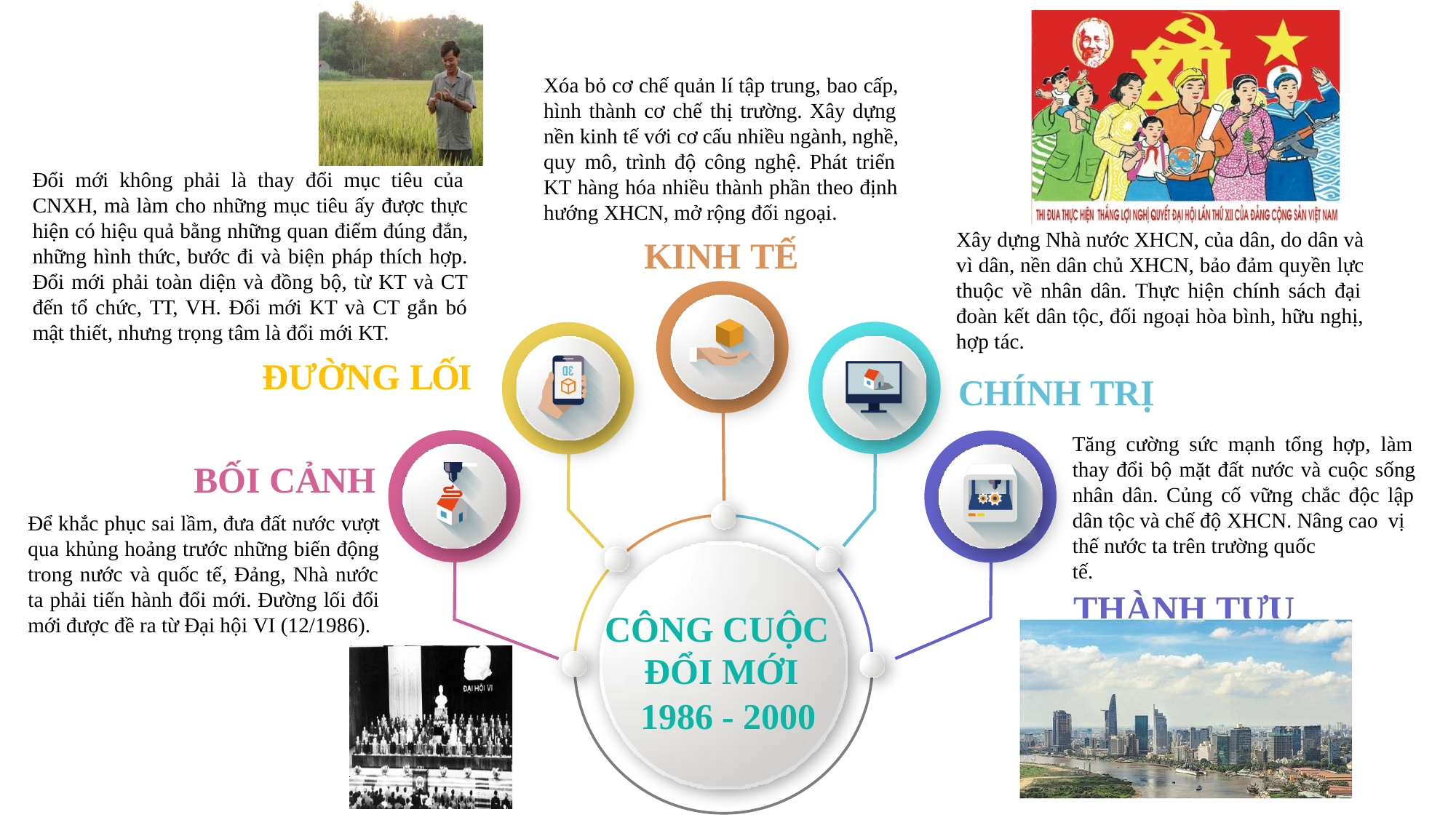

Xóa bỏ cơ chế quản lí tập trung, bao cấp,  hình thành cơ chế thị trường. Xây dựng  nền kinh tế với cơ cấu nhiều ngành, nghề,  quy mô, trình độ công nghệ. Phát triển  KT hàng hóa nhiều thành phần theo định  hướng XHCN, mở rộng đối ngoại.
KINH TẾ
Đổi mới không phải là thay đổi mục tiêu của  CNXH, mà làm cho những mục tiêu ấy được thực  hiện có hiệu quả bằng những quan điểm đúng đắn,  những hình thức, bước đi và biện pháp thích hợp.  Đổi mới phải toàn diện và đồng bộ, từ KT và CT  đến tổ chức, TT, VH. Đổi mới KT và CT gắn bó  mật thiết, nhưng trọng tâm là đổi mới KT.
ĐƯỜNG LỐI
Xây dựng Nhà nước XHCN, của dân, do dân và  vì dân, nền dân chủ XHCN, bảo đảm quyền lực  thuộc về nhân dân. Thực hiện chính sách đại  đoàn kết dân tộc, đối ngoại hòa bình, hữu nghị,  hợp tác.
CHÍNH TRỊ
Tăng cường sức mạnh tổng hợp, làm  thay đổi bộ mặt đất nước và cuộc sống  nhân dân. Củng cố vững chắc độc lập  dân tộc và chế độ XHCN. Nâng cao vị

BỐI CẢNH
Để khắc phục sai lầm, đưa đất nước vượt  qua khủng hoảng trước những biến động  trong nước và quốc tế, Đảng, Nhà nước  ta phải tiến hành đổi mới. Đường lối đổi  mới được đề ra từ Đại hội VI (12/1986).

thế nước ta trên trường quốc tế.
THÀNH TỰU
CÔNG CUỘC  ĐỔI MỚI
1986 - 2000